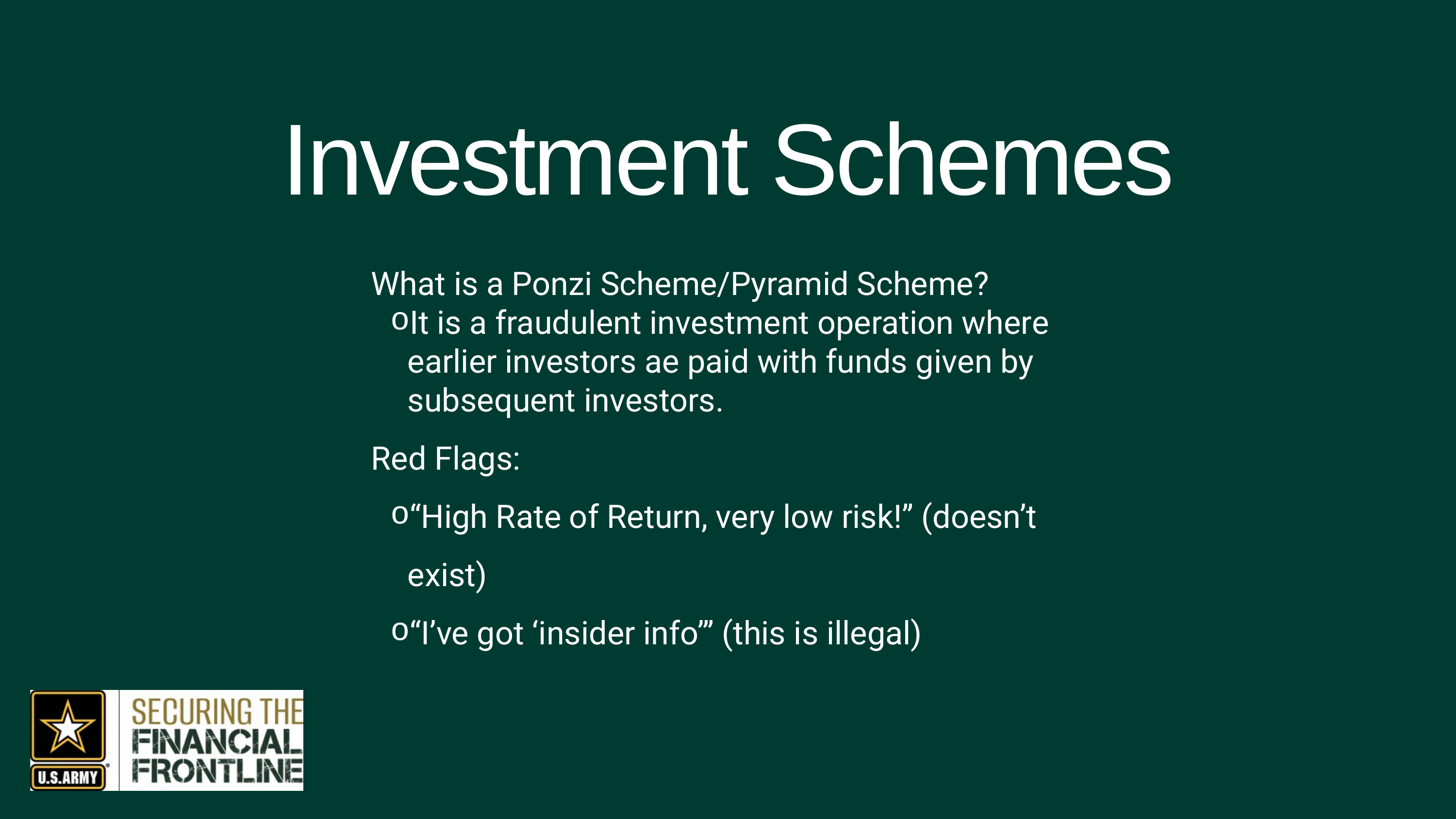

Investment Schemes
What is a Ponzi Scheme/Pyramid Scheme?
It is a fraudulent investment operation where earlier investors ae paid with funds given by subsequent investors.
Red Flags:
“High Rate of Return, very low risk!” (doesn’t exist)
“I’ve got ‘insider info’” (this is illegal)